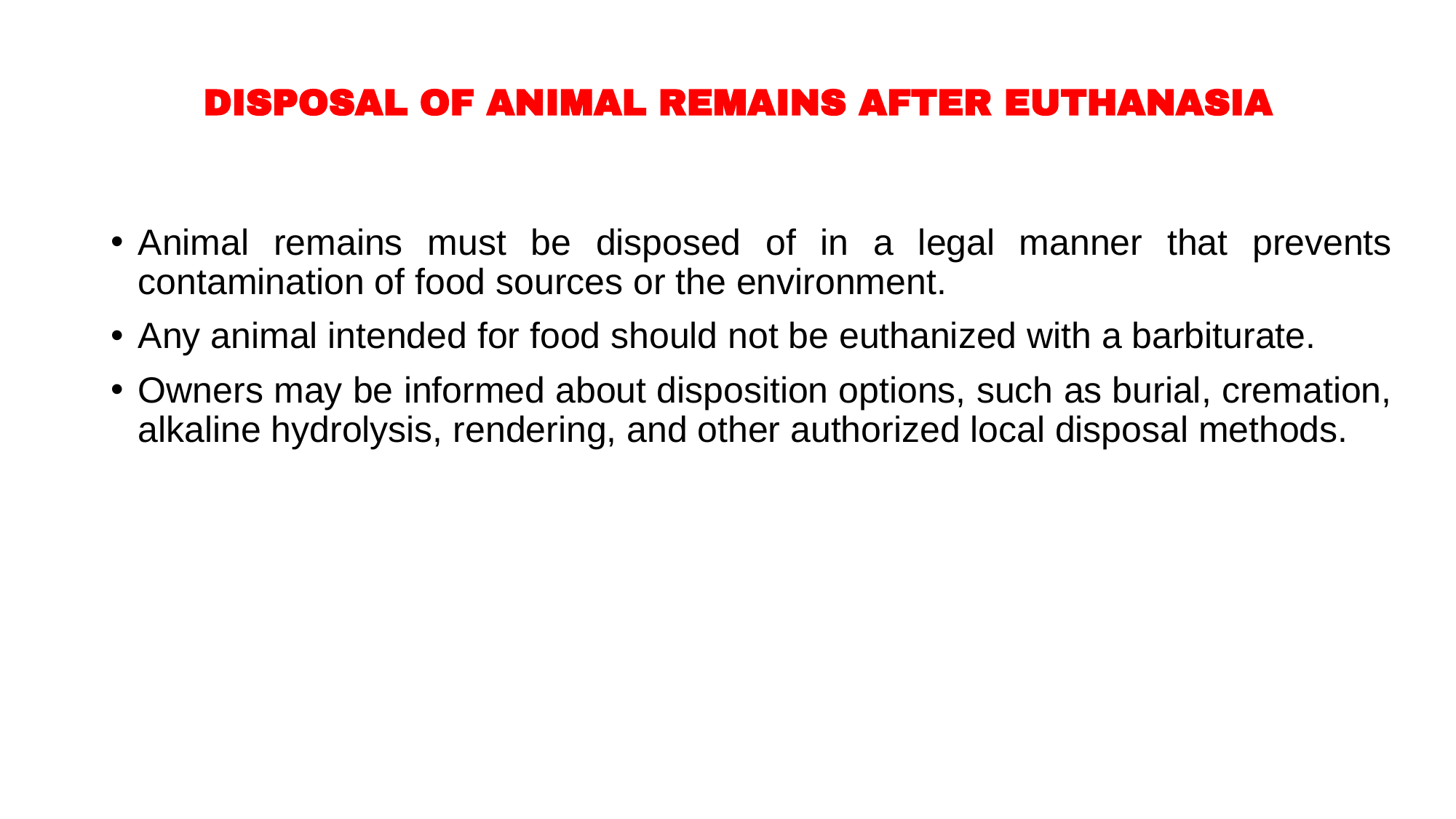

DISPOSAL OF ANIMAL REMAINS AFTER EUTHANASIA
Animal remains must be disposed of in a legal manner that prevents contamination of food sources or the environment.
Any animal intended for food should not be euthanized with a barbiturate.
Owners may be informed about disposition options, such as burial, cremation, alkaline hydrolysis, rendering, and other authorized local disposal methods.